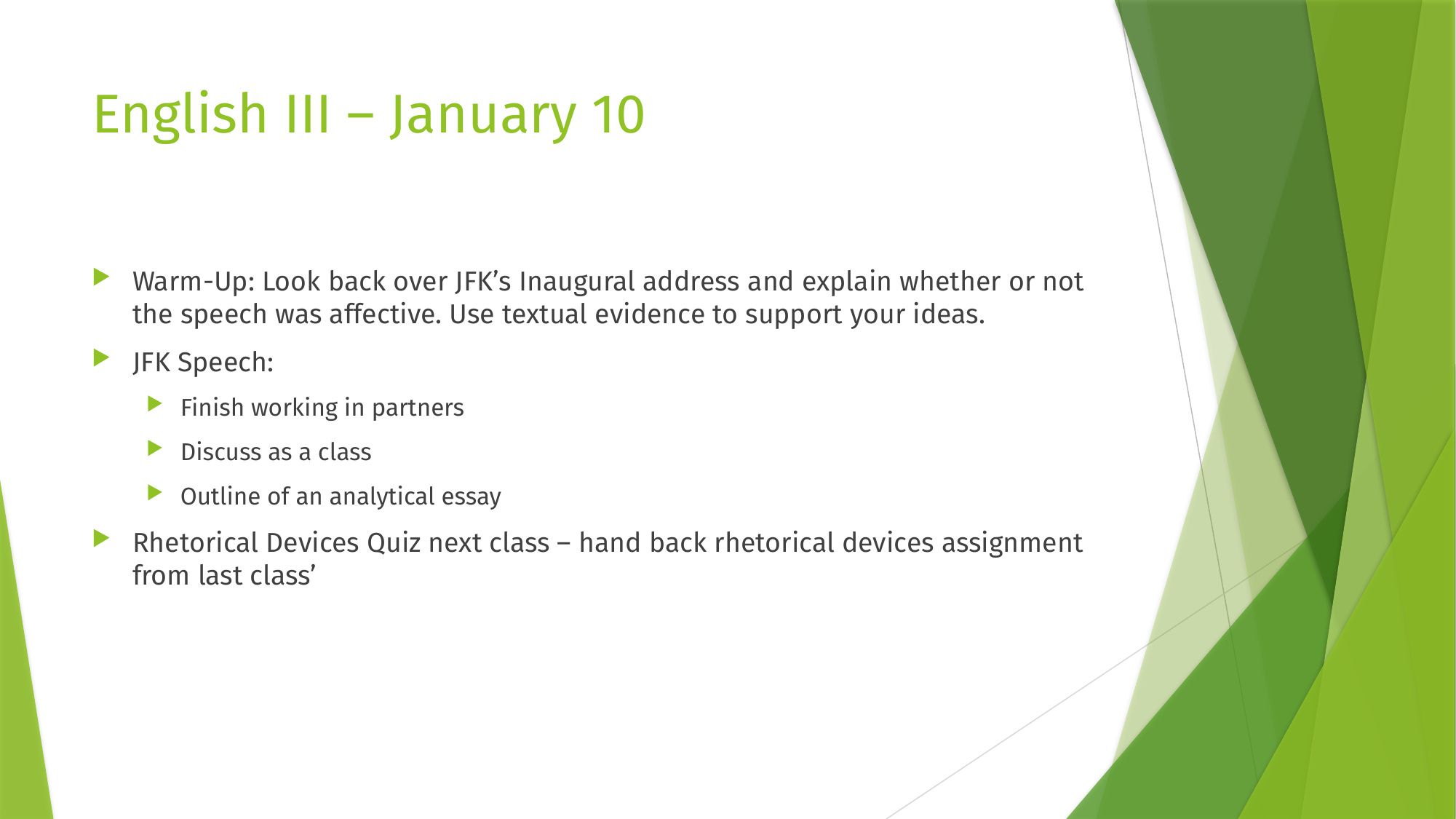

# English III – January 10
Warm-Up: Look back over JFK’s Inaugural address and explain whether or not the speech was affective. Use textual evidence to support your ideas.
JFK Speech:
Finish working in partners
Discuss as a class
Outline of an analytical essay
Rhetorical Devices Quiz next class – hand back rhetorical devices assignment from last class’